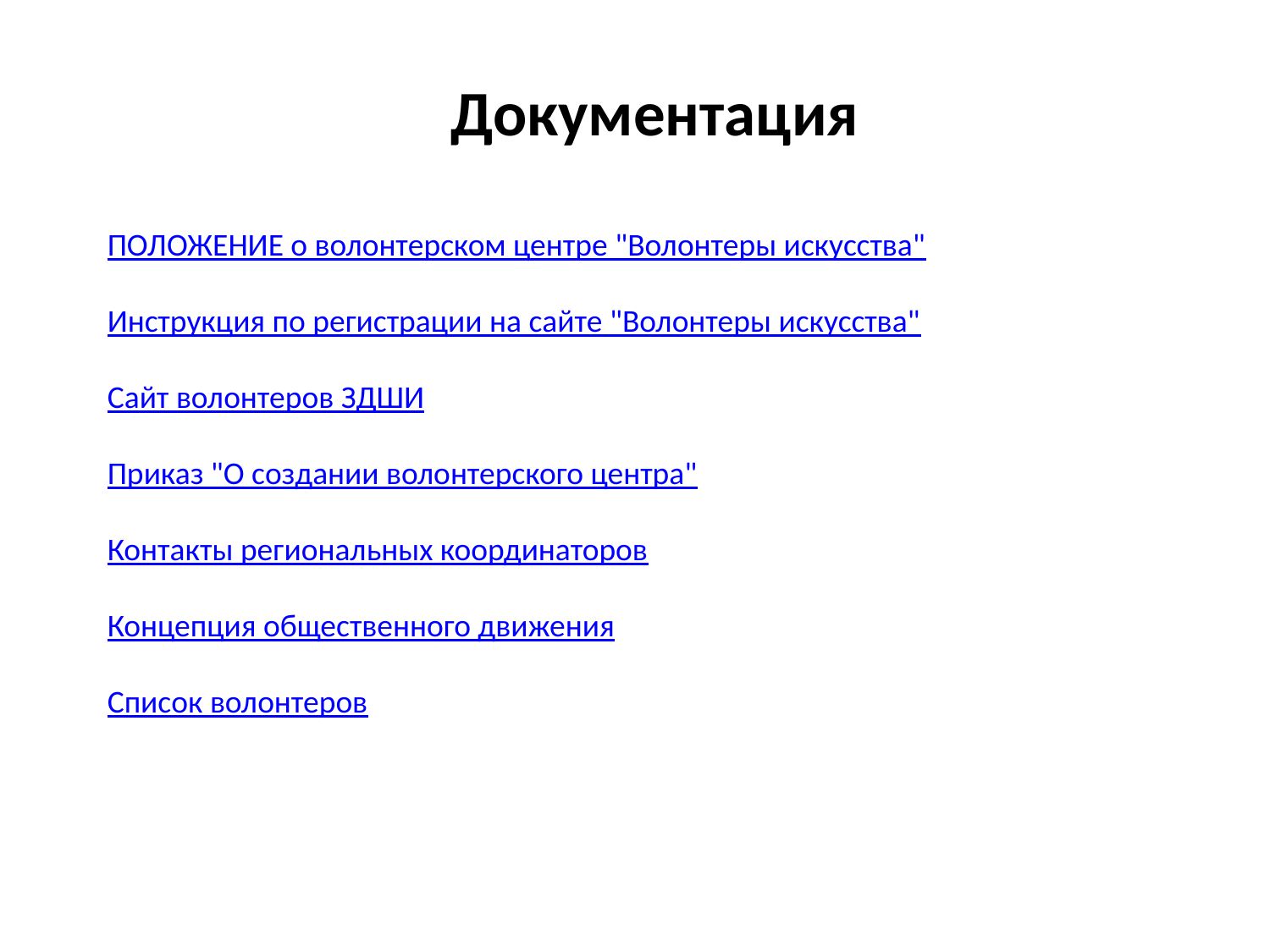

Документация

ПОЛОЖЕНИЕ о волонтерском центре "Волонтеры искусства"

Инструкция по регистрации на сайте "Волонтеры искусства"

Сайт волонтеров ЗДШИ

Приказ "О создании волонтерского центра"

Контакты региональных координаторов

Концепция общественного движения

Список волонтеров